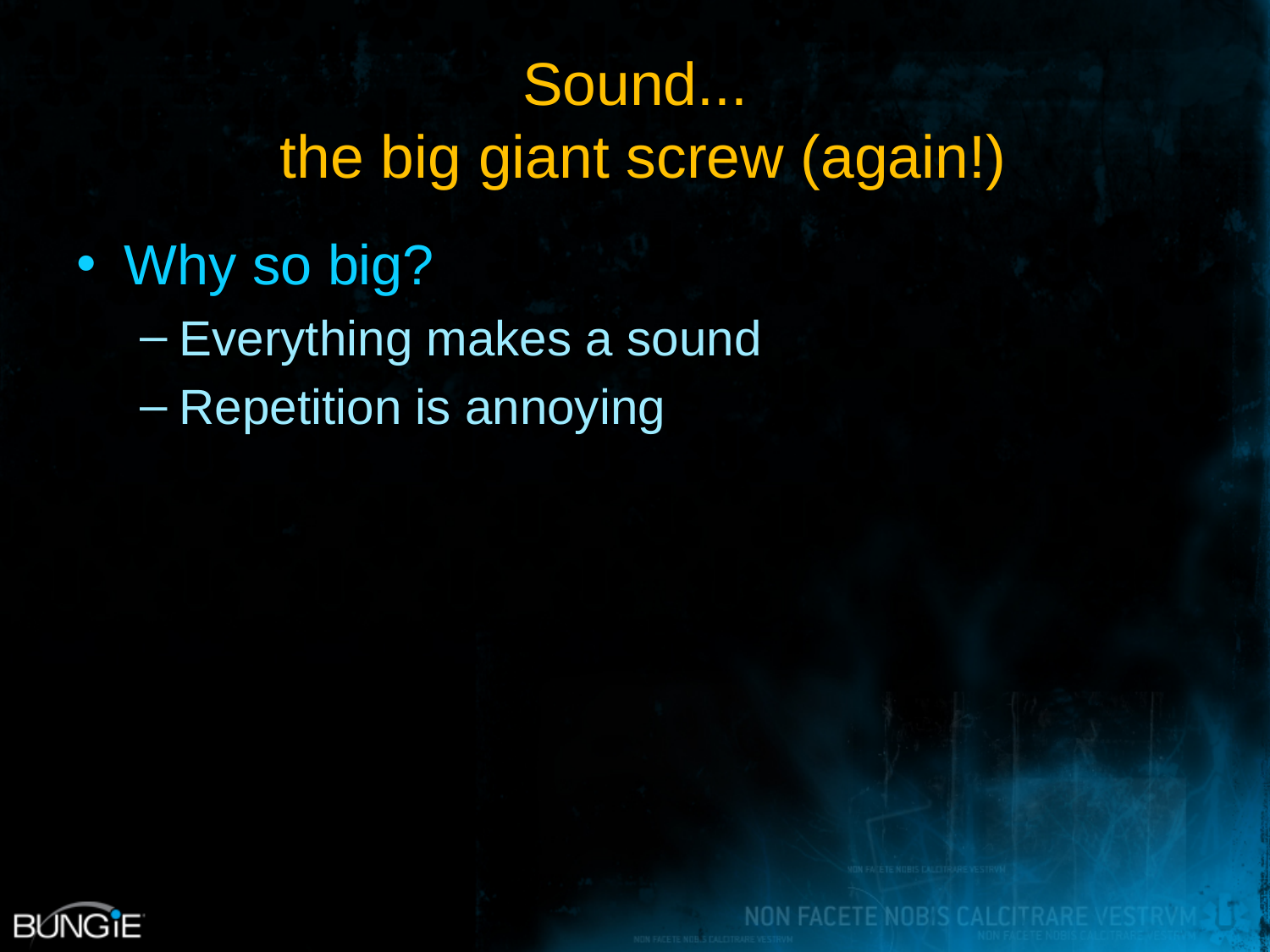

# Sound... the big giant screw (again!)
Why so big?
Everything makes a sound
Repetition is annoying